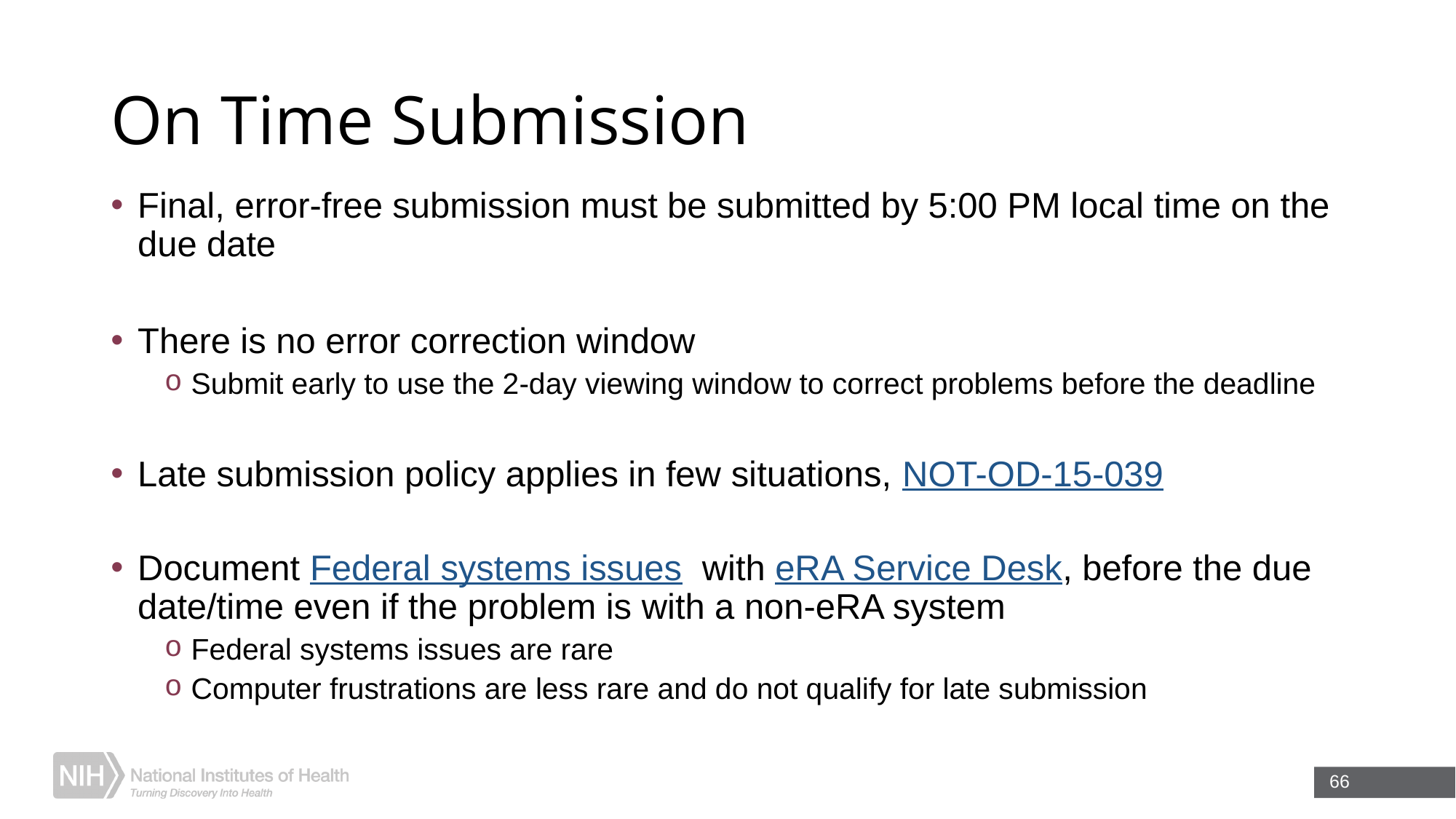

# On Time Submission
Final, error-free submission must be submitted by 5:00 PM local time on the due date

There is no error correction window
Submit early to use the 2-day viewing window to correct problems before the deadline

Late submission policy applies in few situations, NOT-OD-15-039

Document Federal systems issues  with eRA Service Desk, before the due date/time even if the problem is with a non-eRA system
Federal systems issues are rare
Computer frustrations are less rare and do not qualify for late submission
66